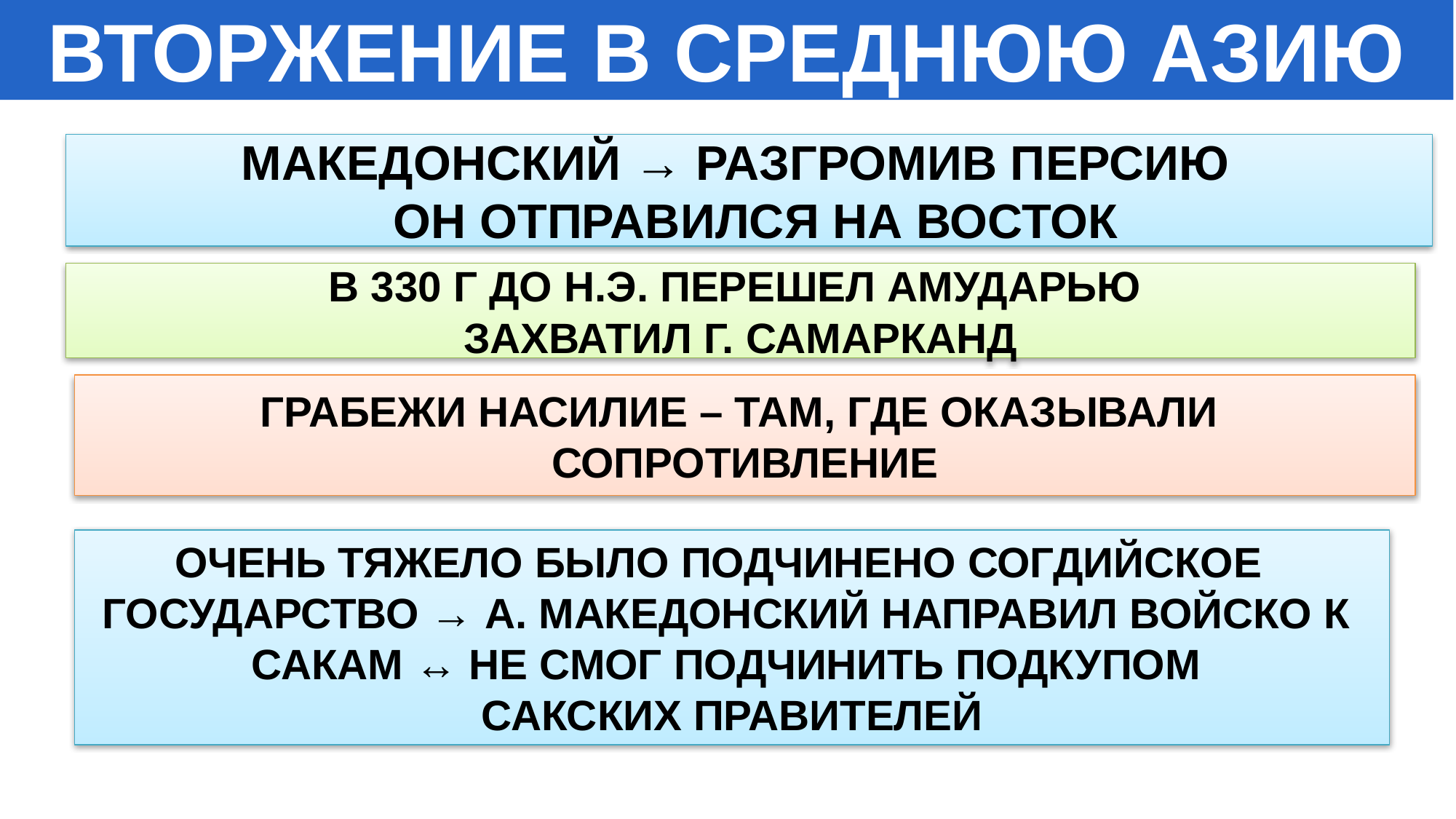

ВТОРЖЕНИЕ В СРЕДНЮЮ АЗИЮ
МАКЕДОНСКИЙ → РАЗГРОМИВ ПЕРСИЮ
 ОН ОТПРАВИЛСЯ НА ВОСТОК

В 330 Г ДО Н.Э. ПЕРЕШЕЛ АМУДАРЬЮ
ЗАХВАТИЛ Г. САМАРКАНД
ГРАБЕЖИ НАСИЛИЕ – ТАМ, ГДЕ ОКАЗЫВАЛИ
СОПРОТИВЛЕНИЕ
                        ОЧЕНЬ ТЯЖЕЛО БЫЛО ПОДЧИНЕНО СОГДИЙСКОЕ
ГОСУДАРСТВО → А. МАКЕДОНСКИЙ НАПРАВИЛ ВОЙСКО К
САКАМ ↔ НЕ СМОГ ПОДЧИНИТЬ ПОДКУПОМ
САКСКИХ ПРАВИТЕЛЕЙ